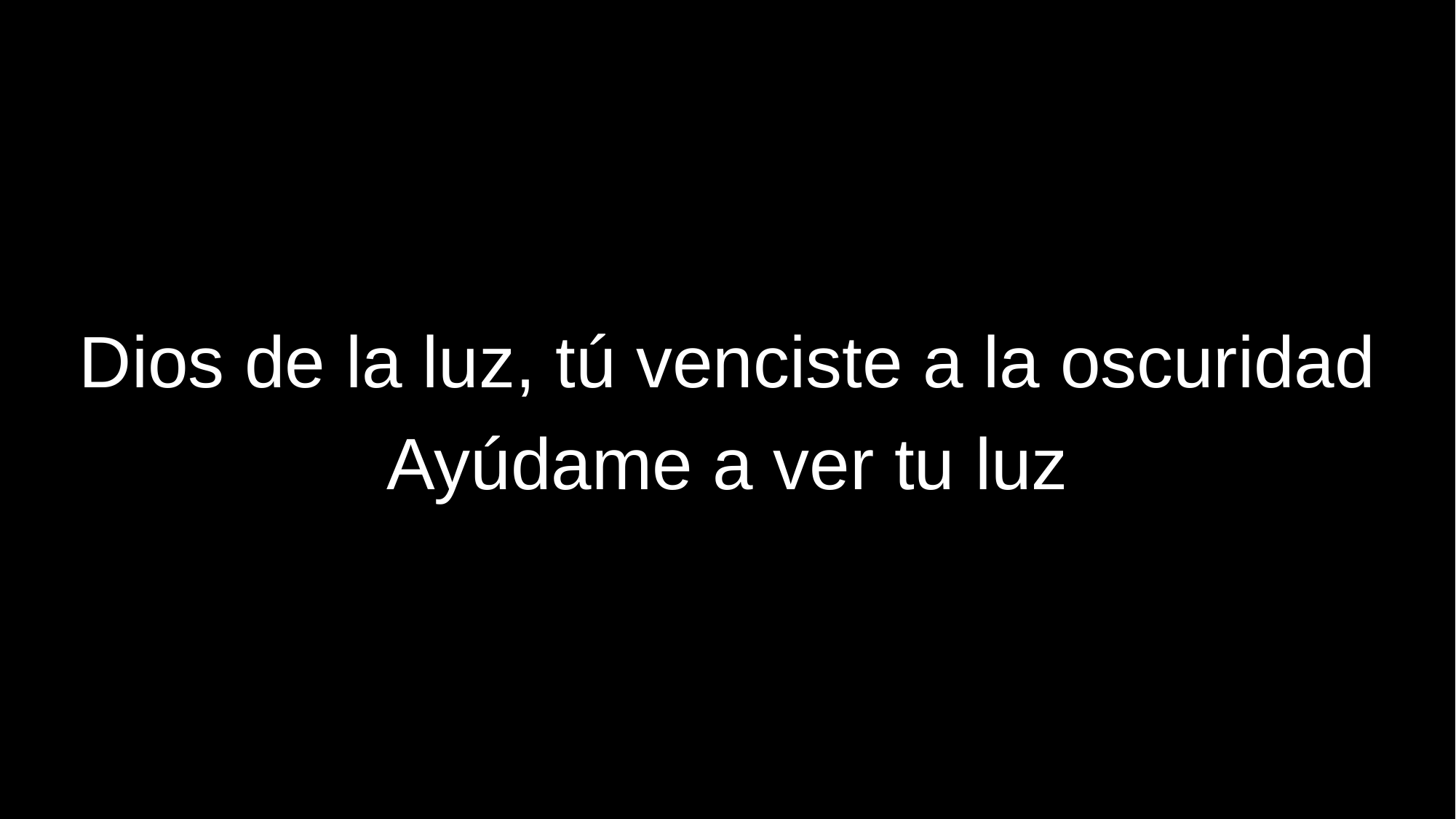

Dios de la luz, tú venciste a la oscuridad
Ayúdame a ver tu luz